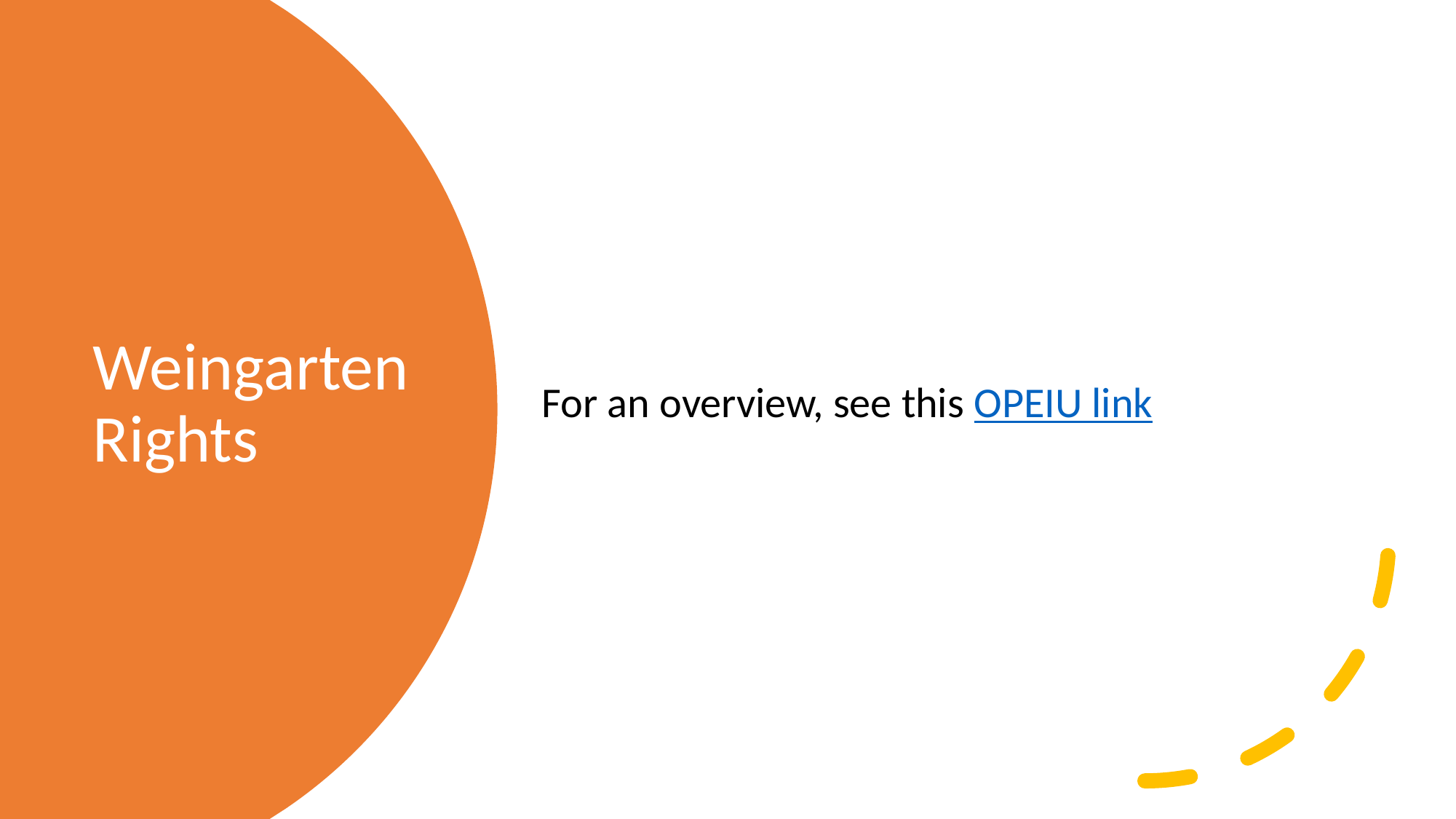

For an overview, see this OPEIU link
# Weingarten Rights